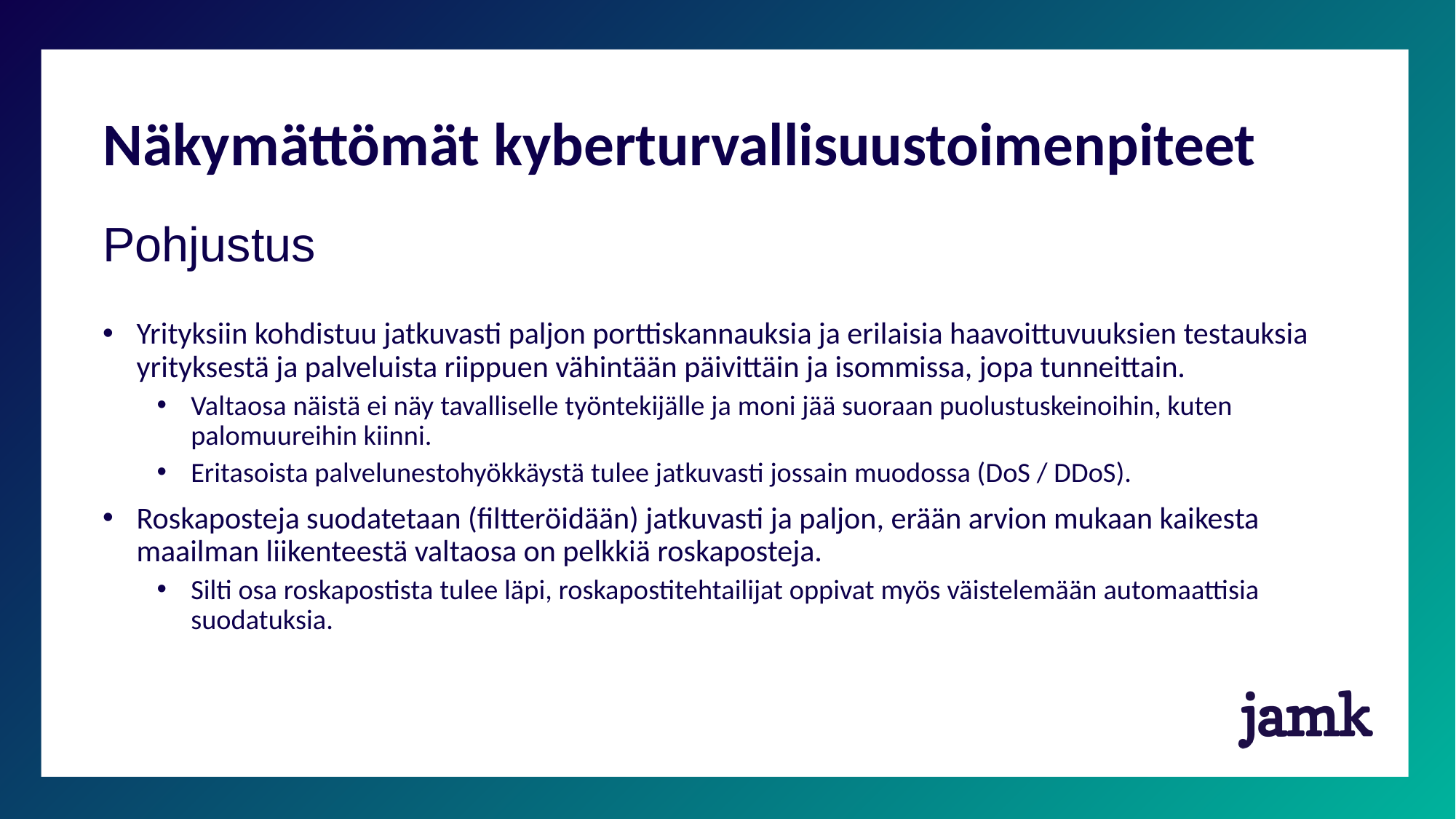

# Näkymättömät kyberturvallisuustoimenpiteet
Pohjustus
Yrityksiin kohdistuu jatkuvasti paljon porttiskannauksia ja erilaisia haavoittuvuuksien testauksia yrityksestä ja palveluista riippuen vähintään päivittäin ja isommissa, jopa tunneittain.
Valtaosa näistä ei näy tavalliselle työntekijälle ja moni jää suoraan puolustuskeinoihin, kuten palomuureihin kiinni.
Eritasoista palvelunestohyökkäystä tulee jatkuvasti jossain muodossa (DoS / DDoS).
Roskaposteja suodatetaan (filtteröidään) jatkuvasti ja paljon, erään arvion mukaan kaikesta maailman liikenteestä valtaosa on pelkkiä roskaposteja.
Silti osa roskapostista tulee läpi, roskapostitehtailijat oppivat myös väistelemään automaattisia suodatuksia.